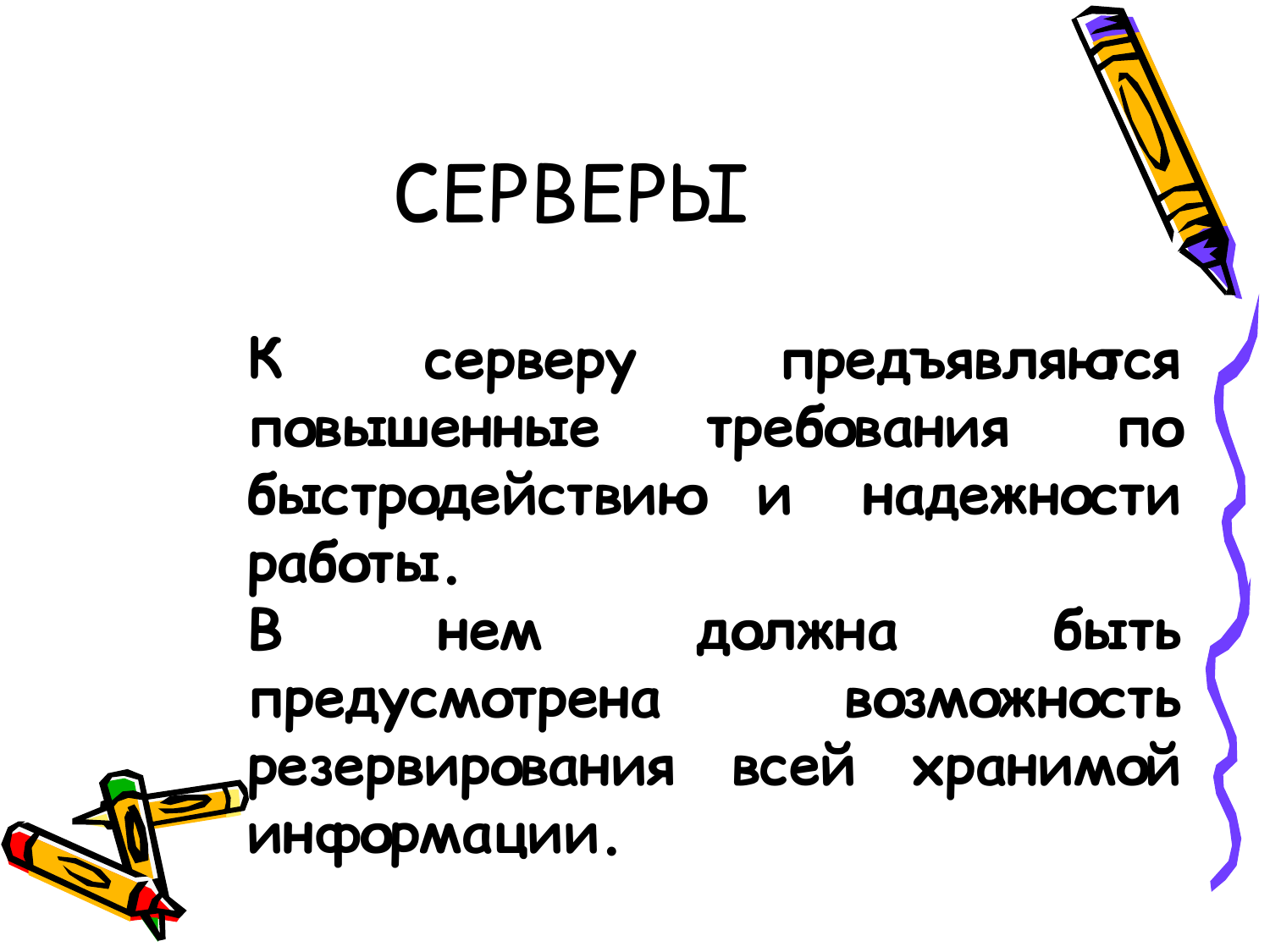

# СЕРВЕРЫ
К серверу предъявляются повышенные требования по быстродействию и надежности работы.
В нем должна быть предусмотрена возможность резервирования всей хранимой информации.